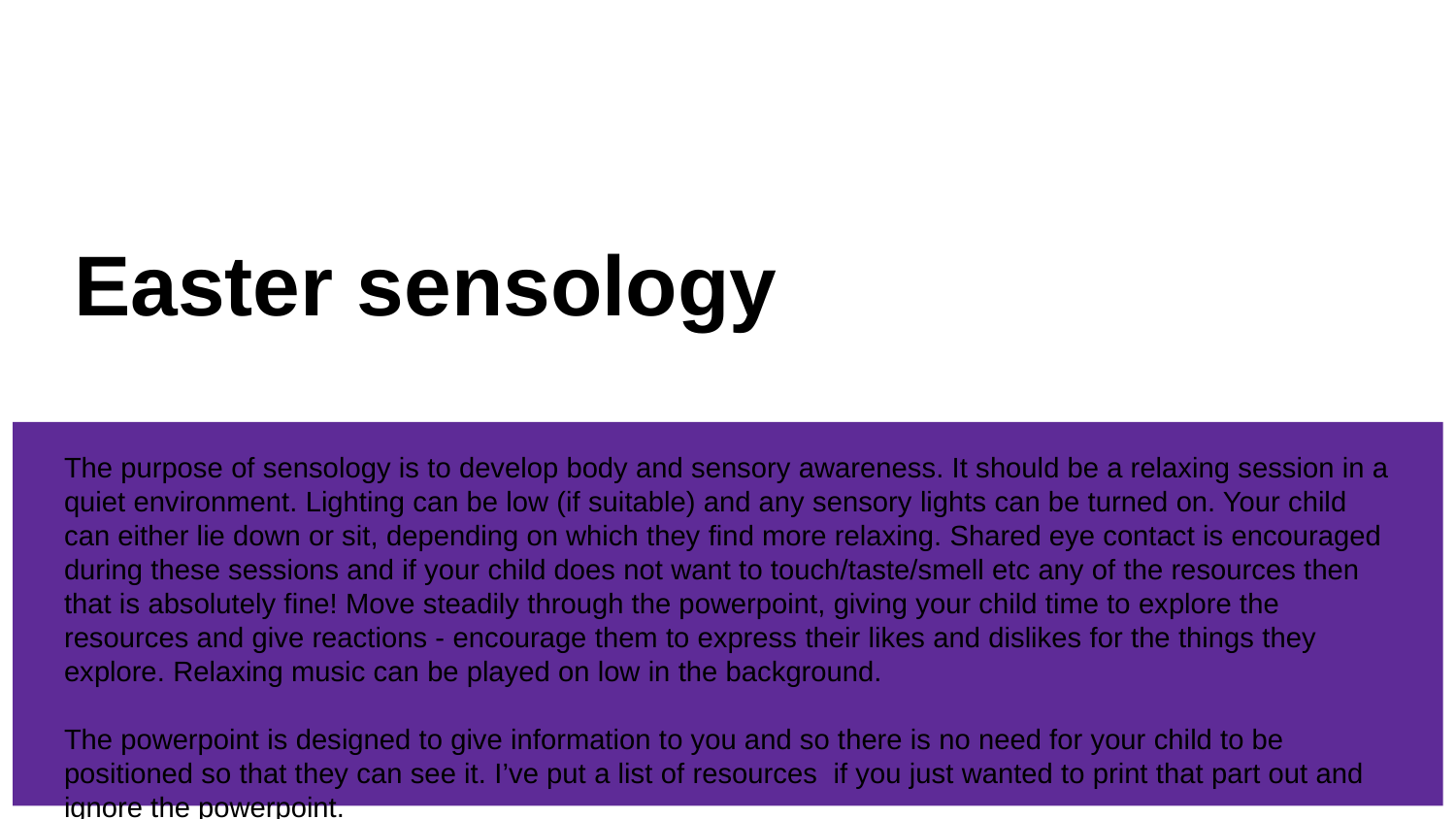

# Easter sensology
The purpose of sensology is to develop body and sensory awareness. It should be a relaxing session in a quiet environment. Lighting can be low (if suitable) and any sensory lights can be turned on. Your child can either lie down or sit, depending on which they find more relaxing. Shared eye contact is encouraged during these sessions and if your child does not want to touch/taste/smell etc any of the resources then that is absolutely fine! Move steadily through the powerpoint, giving your child time to explore the resources and give reactions - encourage them to express their likes and dislikes for the things they explore. Relaxing music can be played on low in the background.

The powerpoint is designed to give information to you and so there is no need for your child to be positioned so that they can see it. I’ve put a list of resources  if you just wanted to print that part out and ignore the powerpoint.